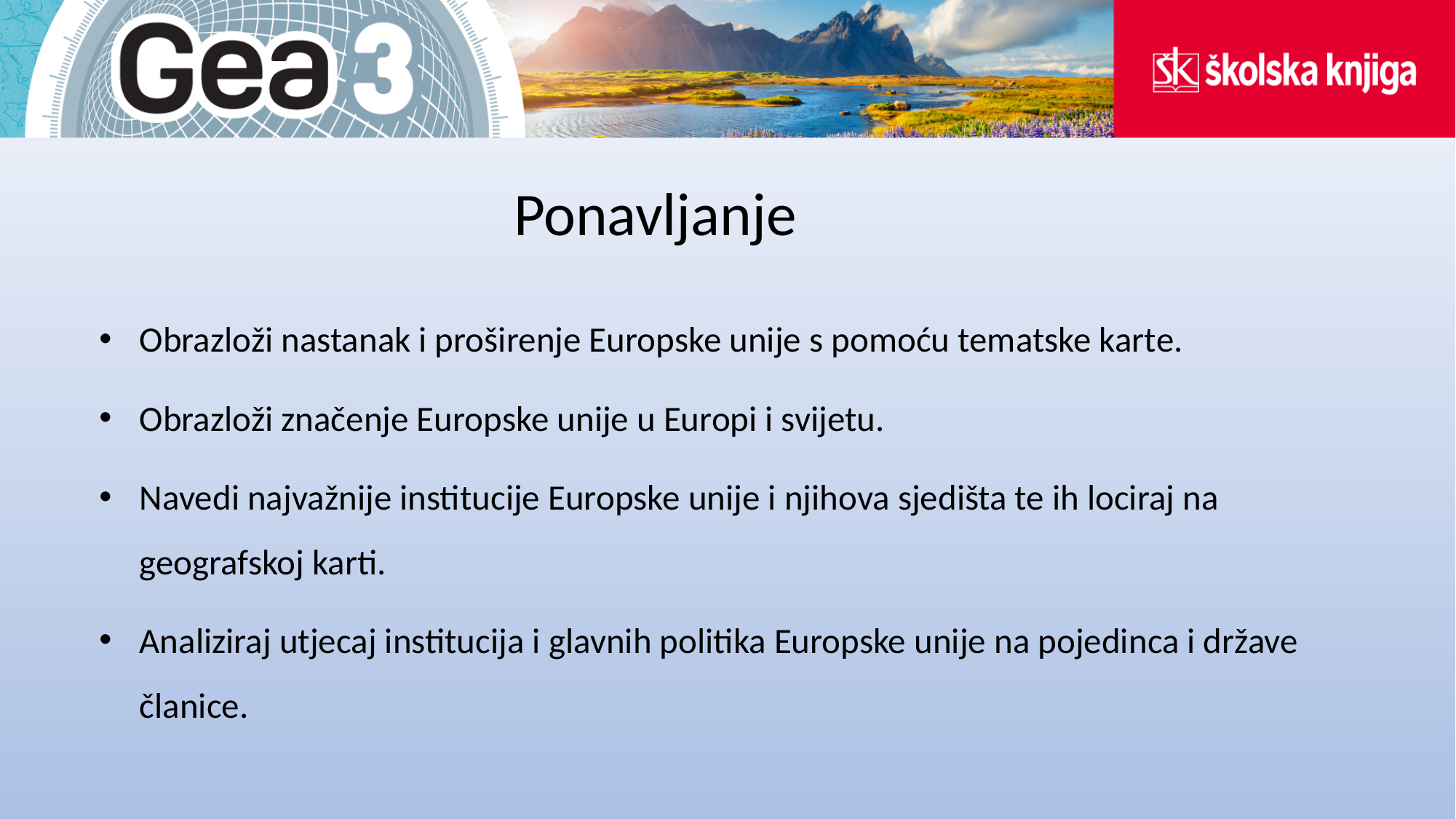

# Ponavljanje
Obrazloži nastanak i proširenje Europske unije s pomoću tematske karte.
Obrazloži značenje Europske unije u Europi i svijetu.
Navedi najvažnije institucije Europske unije i njihova sjedišta te ih lociraj na geografskoj karti.
Analiziraj utjecaj institucija i glavnih politika Europske unije na pojedinca i države članice.